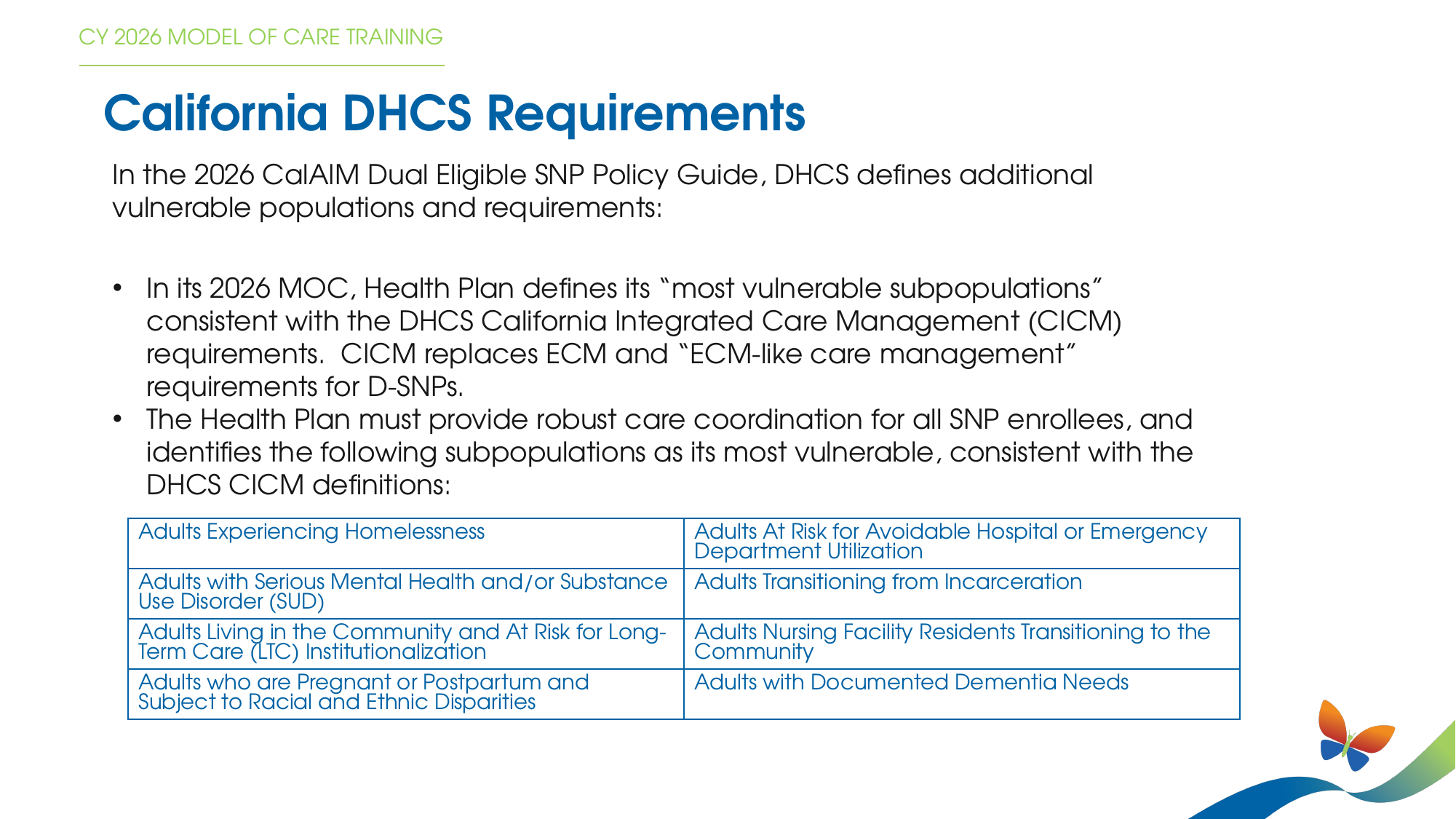

CY 2026 MODEL OF CARE TRAINING
California DHCS Requirements

In the 2026 CalAIM Dual Eligible SNP Policy Guide, DHCS defines additional vulnerable populations and requirements:

In its 2026 MOC, Health Plan defines its “most vulnerable subpopulations” consistent with the DHCS California Integrated Care Management (CICM) requirements.  CICM replaces ECM and “ECM-like care management” requirements for D-SNPs.
The Health Plan must provide robust care coordination for all SNP enrollees, and identifies the following subpopulations as its most vulnerable, consistent with the DHCS CICM definitions:

| Adults Experiencing Homelessness | Adults At Risk for Avoidable Hospital or Emergency Department Utilization |
| --- | --- |
| Adults with Serious Mental Health and/or Substance Use Disorder (SUD) | Adults Transitioning from Incarceration |
| Adults Living in the Community and At Risk for Long-Term Care (LTC) Institutionalization | Adults Nursing Facility Residents Transitioning to the Community |
| Adults who are Pregnant or Postpartum and Subject to Racial and Ethnic Disparities | Adults with Documented Dementia Needs |